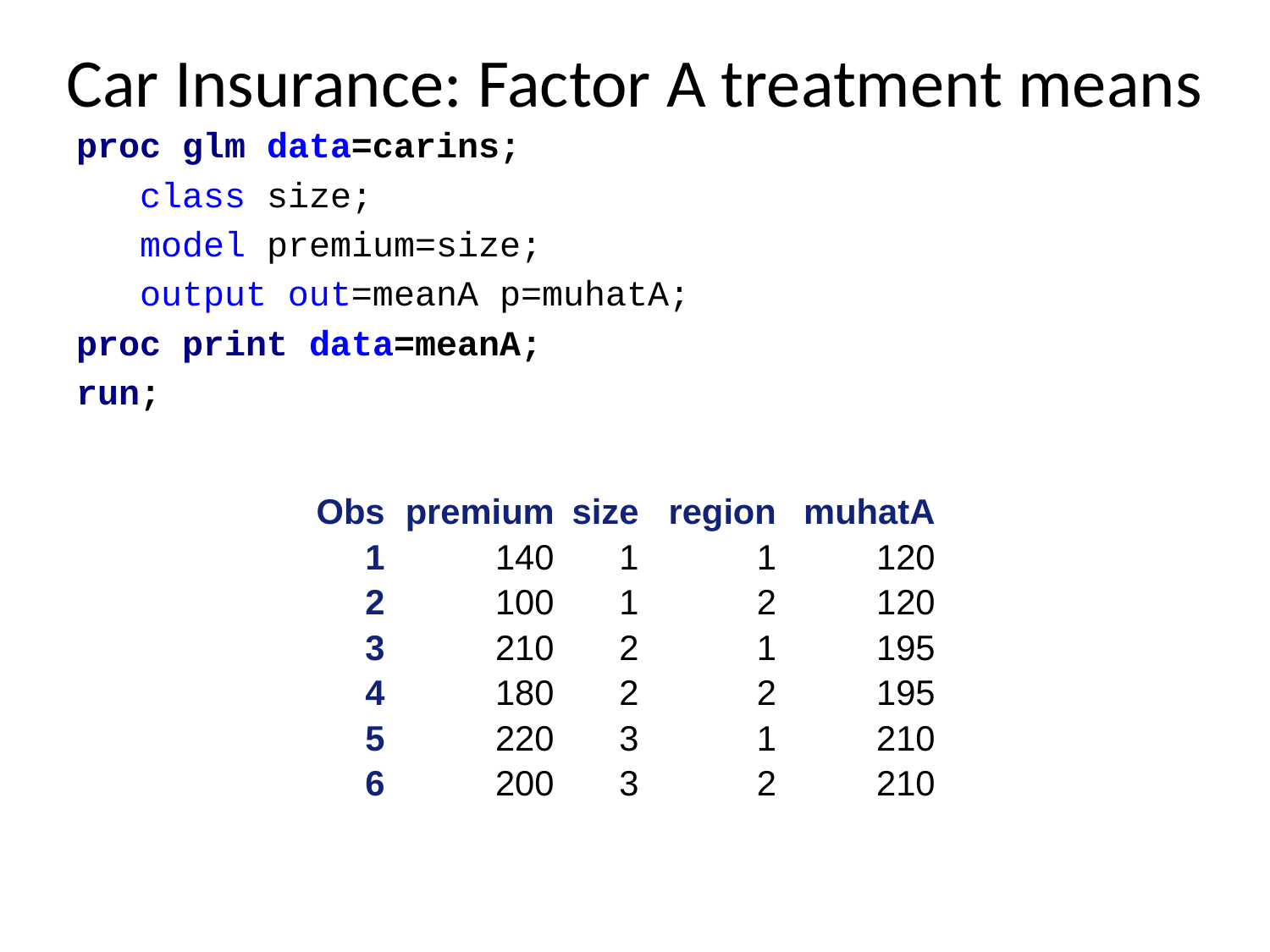

# Car Insurance: Factor A treatment means
proc glm data=carins;
   class size;
   model premium=size;
   output out=meanA p=muhatA;
proc print data=meanA;
run;
| Obs | premium | size | region | muhatA |
| --- | --- | --- | --- | --- |
| 1 | 140 | 1 | 1 | 120 |
| 2 | 100 | 1 | 2 | 120 |
| 3 | 210 | 2 | 1 | 195 |
| 4 | 180 | 2 | 2 | 195 |
| 5 | 220 | 3 | 1 | 210 |
| 6 | 200 | 3 | 2 | 210 |